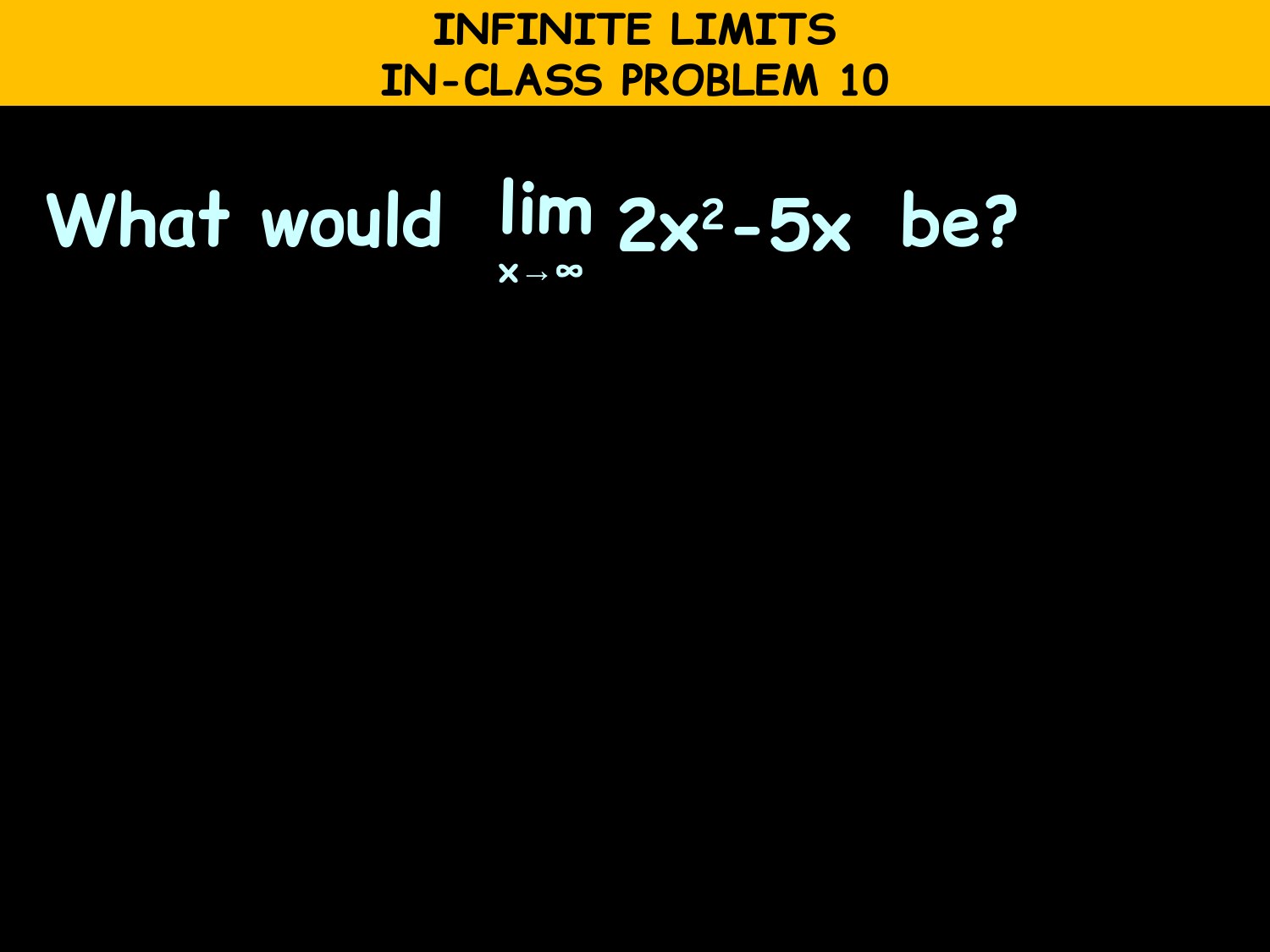

INFINITE LIMITS
IN-CLASS PROBLEM 10
What would               be?

 lim
  x→∞
2x2-5x